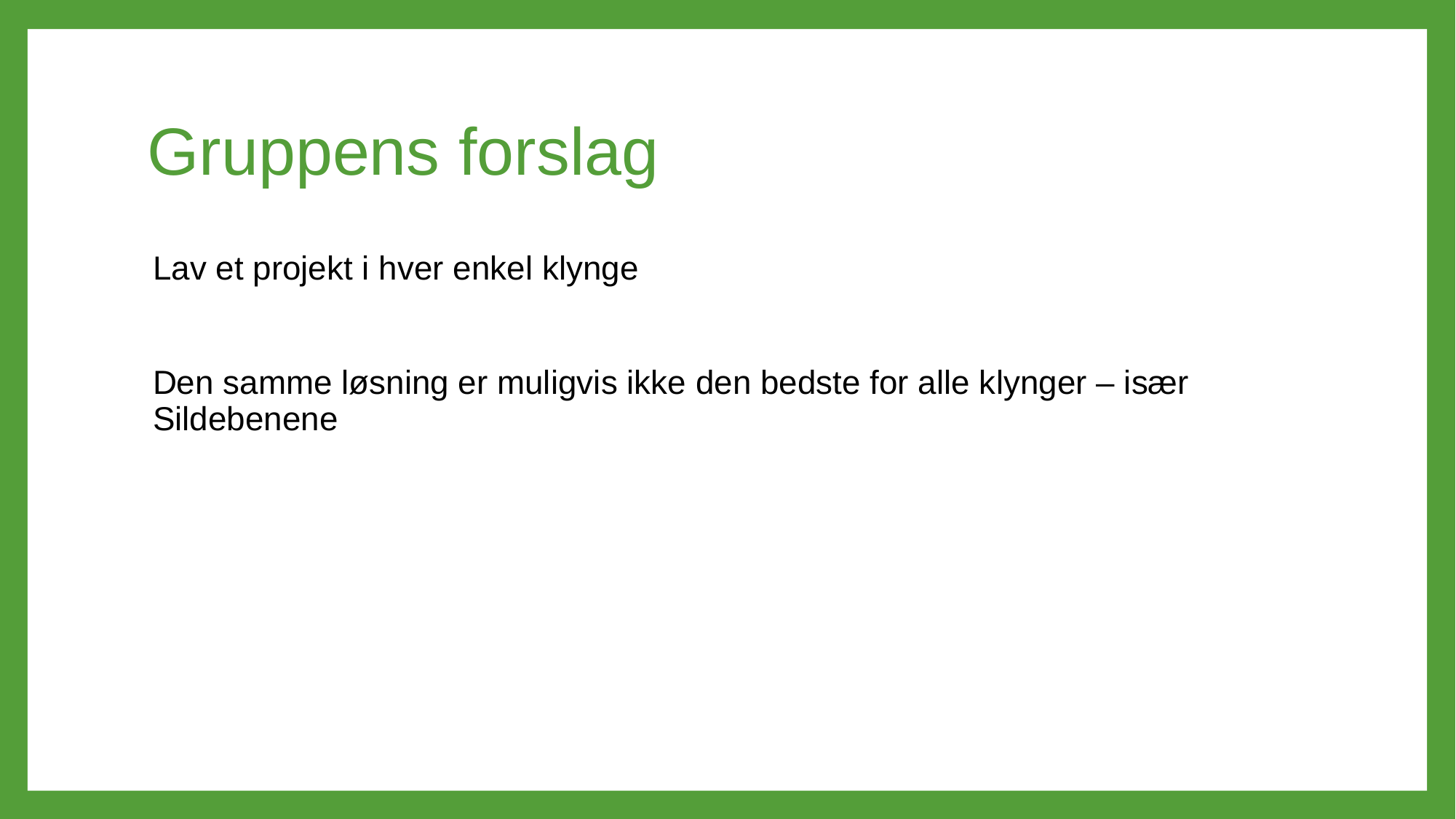

# Gruppens forslag
Lav et projekt i hver enkel klynge

Den samme løsning er muligvis ikke den bedste for alle klynger – især Sildebenene